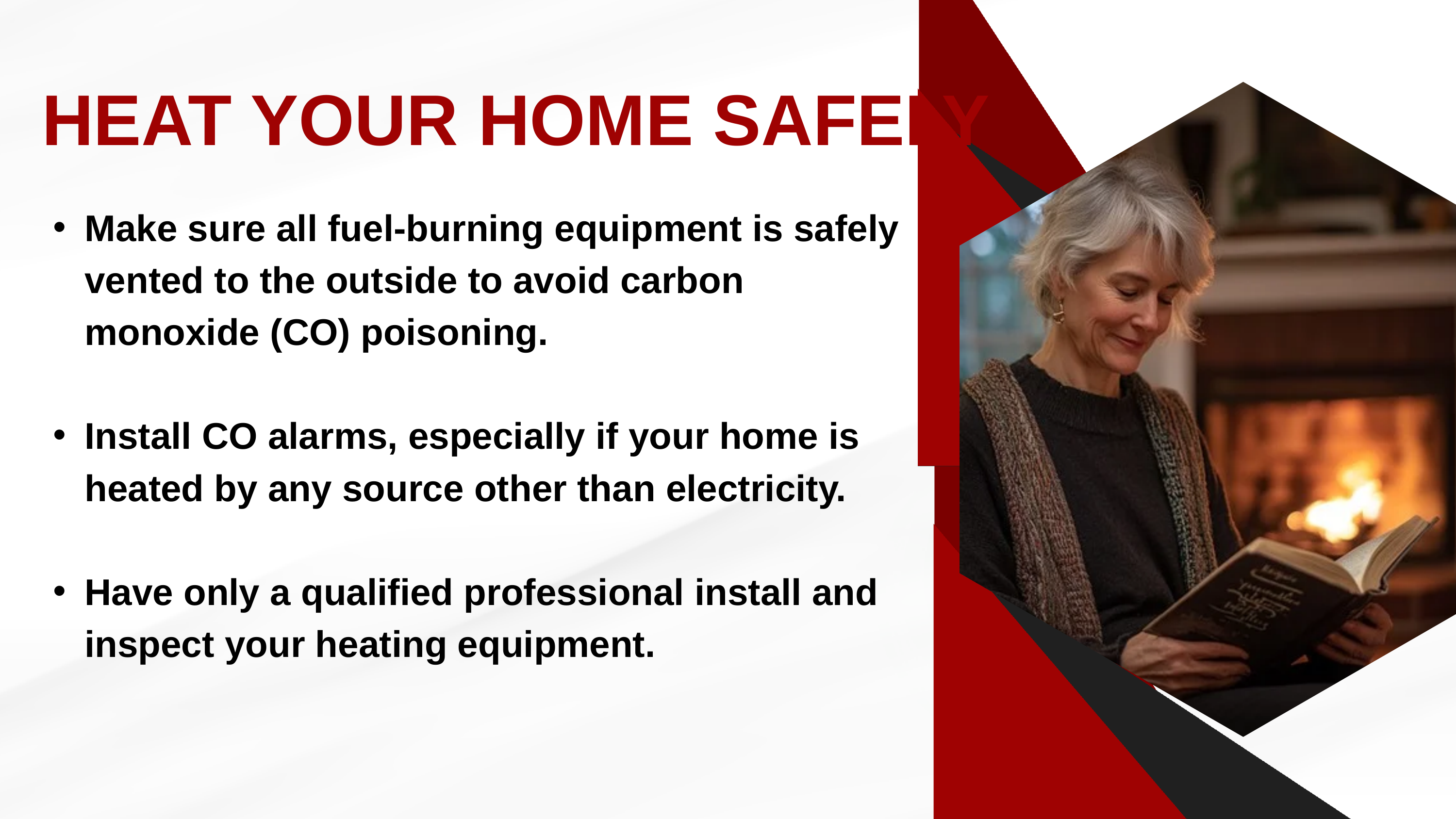

HEAT YOUR HOME SAFELY

Make sure all fuel-burning equipment is safely vented to the outside to avoid carbon monoxide (CO) poisoning.

Install CO alarms, especially if your home is heated by any source other than electricity.

Have only a qualified professional install and inspect your heating equipment.